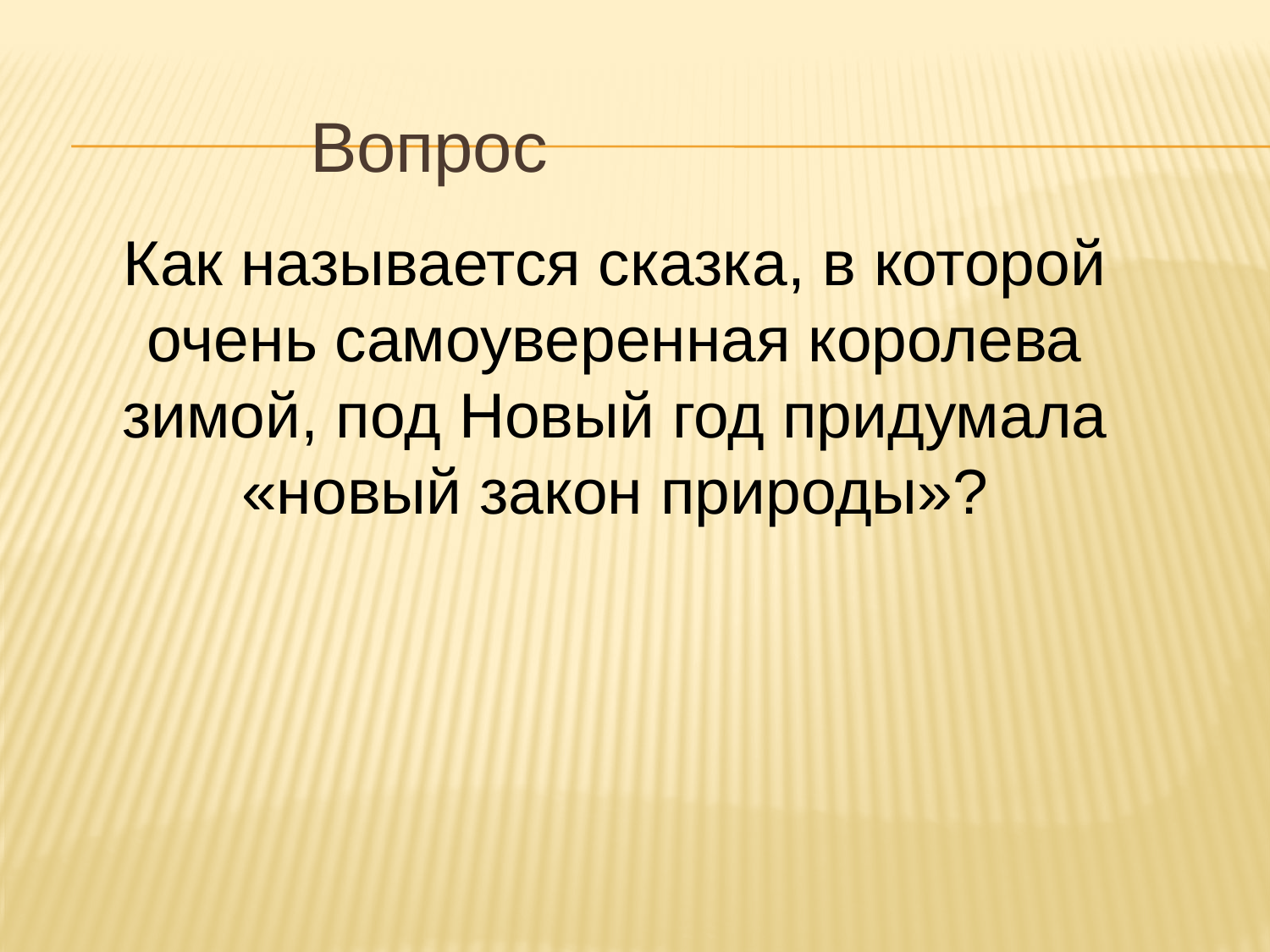

Вопрос

Как называется сказка, в которой очень самоуверенная королева зимой, под Новый год придумала «новый закон природы»?